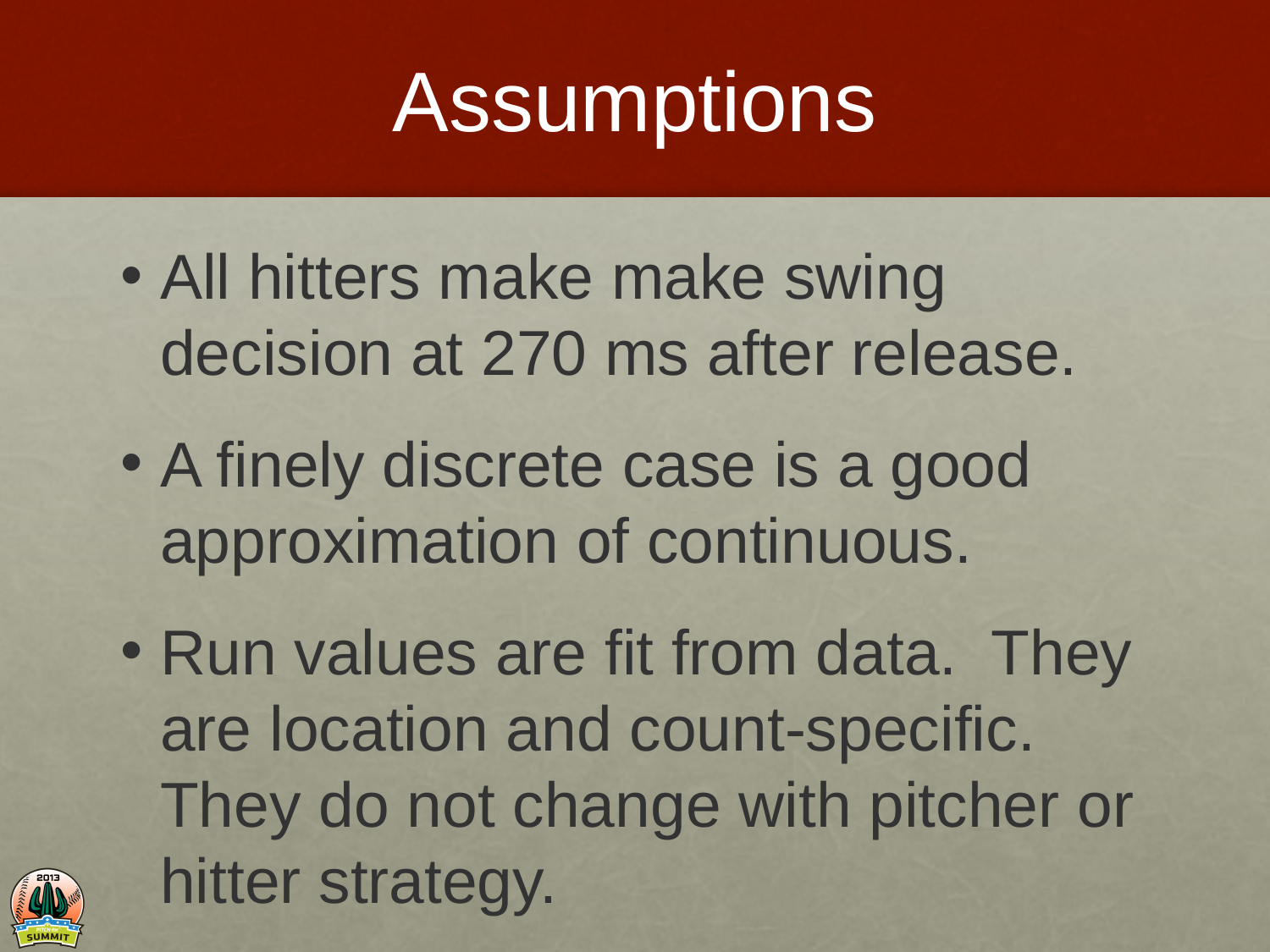

# Assumptions
All hitters make make swing decision at 270 ms after release.
A finely discrete case is a good approximation of continuous.
Run values are fit from data.  They are location and count-specific.  They do not change with pitcher or hitter strategy.